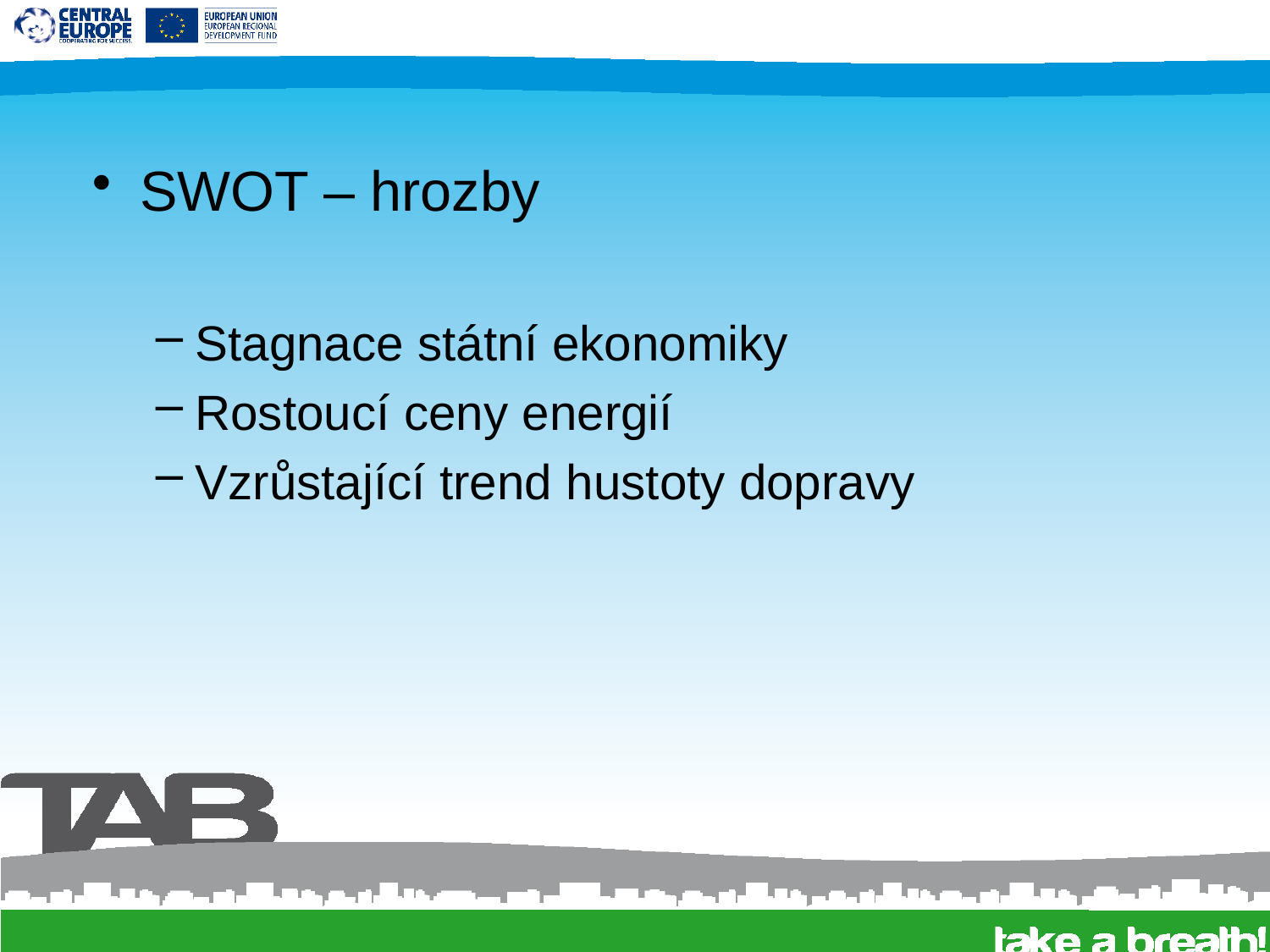

SWOT – hrozby

Stagnace státní ekonomiky
Rostoucí ceny energií
Vzrůstající trend hustoty dopravy